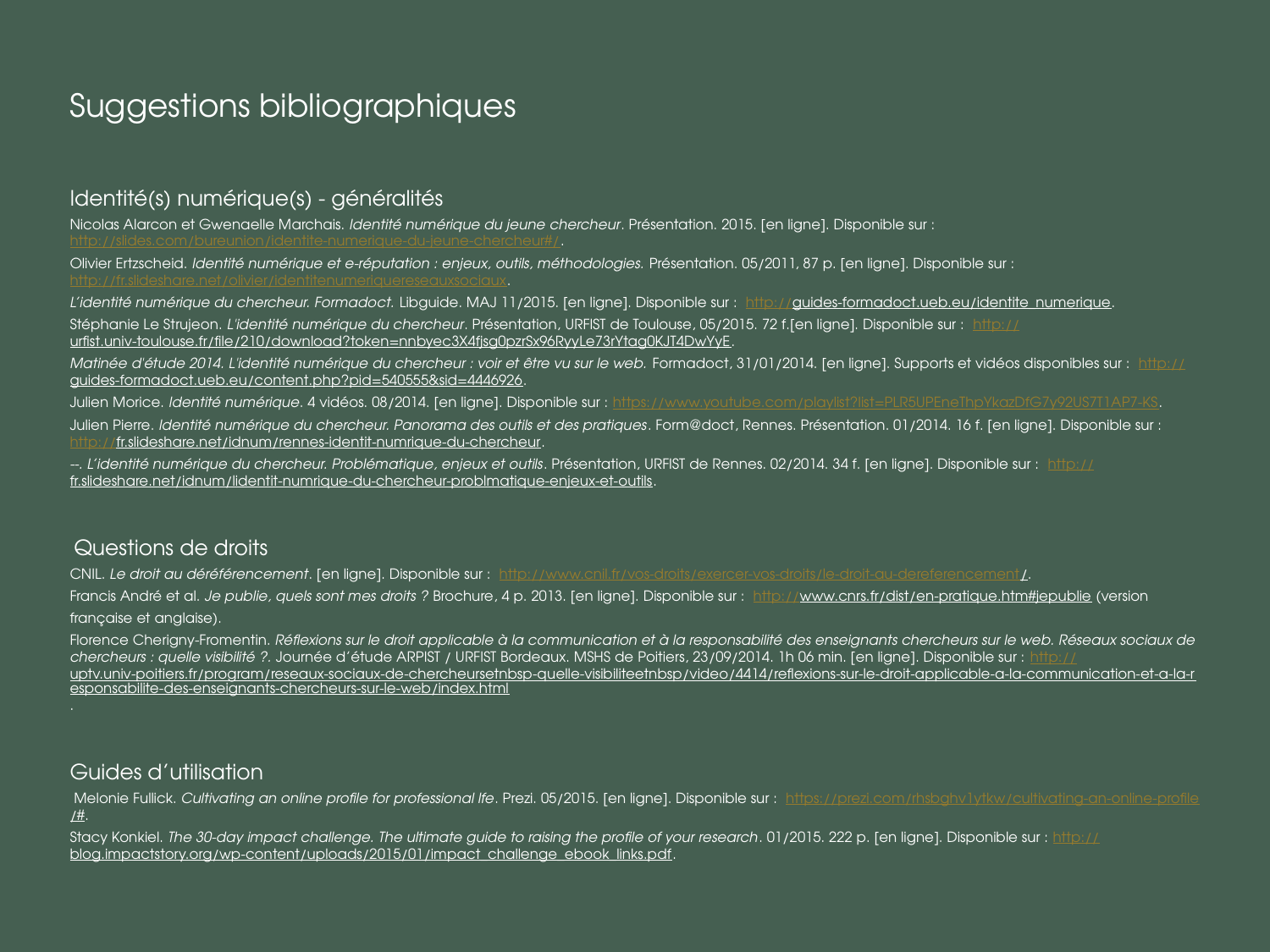

Suggestions bibliographiques

Identité(s) numérique(s) - généralités
Nicolas Alarcon et Gwenaelle Marchais. Identité numérique du jeune chercheur. Présentation. 2015. [en ligne]. Disponible sur :  http://slides.com/bureunion/identite-numerique-du-jeune-chercheur#/.
Olivier Ertzscheid. Identité numérique et e-réputation : enjeux, outils, méthodologies. Présentation. 05/2011, 87 p. [en ligne]. Disponible sur : http://fr.slideshare.net/olivier/identitenumeriquereseauxsociaux.
L’identité numérique du chercheur. Formadoct. Libguide. MAJ 11/2015. [en ligne]. Disponible sur :  http://guides-formadoct.ueb.eu/identite_numerique.
Stéphanie Le Strujeon. L'identité numérique du chercheur. Présentation, URFIST de Toulouse, 05/2015. 72 f.[en ligne]. Disponible sur :  http://urfist.univ-toulouse.fr/file/210/download?token=nnbyec3X4fjsg0pzrSx96RyyLe73rYtag0KJT4DwYyE.
Matinée d'étude 2014. L'identité numérique du chercheur : voir et être vu sur le web. Formadoct, 31/01/2014. [en ligne]. Supports et vidéos disponibles sur :  http://guides-formadoct.ueb.eu/content.php?pid=540555&sid=4446926.
Julien Morice. Identité numérique. 4 vidéos. 08/2014. [en ligne]. Disponible sur : https://www.youtube.com/playlist?list=PLR5UPEneThpYkazDfG7y92US7T1AP7-KS.
Julien Pierre. Identité numérique du chercheur. Panorama des outils et des pratiques. Form@doct, Rennes. Présentation. 01/2014. 16 f. [en ligne]. Disponible sur :  http://fr.slideshare.net/idnum/rennes-identit-numrique-du-chercheur.
--. L’identité numérique du chercheur. Problématique, enjeux et outils. Présentation, URFIST de Rennes. 02/2014. 34 f. [en ligne]. Disponible sur :  http://fr.slideshare.net/idnum/lidentit-numrique-du-chercheur-problmatique-enjeux-et-outils.

 Questions de droits
CNIL. Le droit au déréférencement. [en ligne]. Disponible sur :  http://www.cnil.fr/vos-droits/exercer-vos-droits/le-droit-au-dereferencement/.
Francis André et al. Je publie, quels sont mes droits ? Brochure, 4 p. 2013. [en ligne]. Disponible sur :  http://www.cnrs.fr/dist/en-pratique.htm#jepublie (version
française et anglaise).
Florence Cherigny-Fromentin. Réflexions sur le droit applicable à la communication et à la responsabilité des enseignants chercheurs sur le web. Réseaux sociaux de chercheurs : quelle visibilité ?. Journée d’étude ARPIST / URFIST Bordeaux. MSHS de Poitiers, 23/09/2014. 1h 06 min. [en ligne]. Disponible sur : http://uptv.univ-poitiers.fr/program/reseaux-sociaux-de-chercheursetnbsp-quelle-visibiliteetnbsp/video/4414/reflexions-sur-le-droit-applicable-a-la-communication-et-a-la-responsabilite-des-enseignants-chercheurs-sur-le-web/index.html.

Guides d’utilisation
 Melonie Fullick. Cultivating an online profile for professional lfe. Prezi. 05/2015. [en ligne]. Disponible sur :  https://prezi.com/rhsbghv1ytkw/cultivating-an-online-profile/#.
Stacy Konkiel. The 30-day impact challenge. The ultimate guide to raising the profile of your research. 01/2015. 222 p. [en ligne]. Disponible sur : http://blog.impactstory.org/wp-content/uploads/2015/01/impact_challenge_ebook_links.pdf.